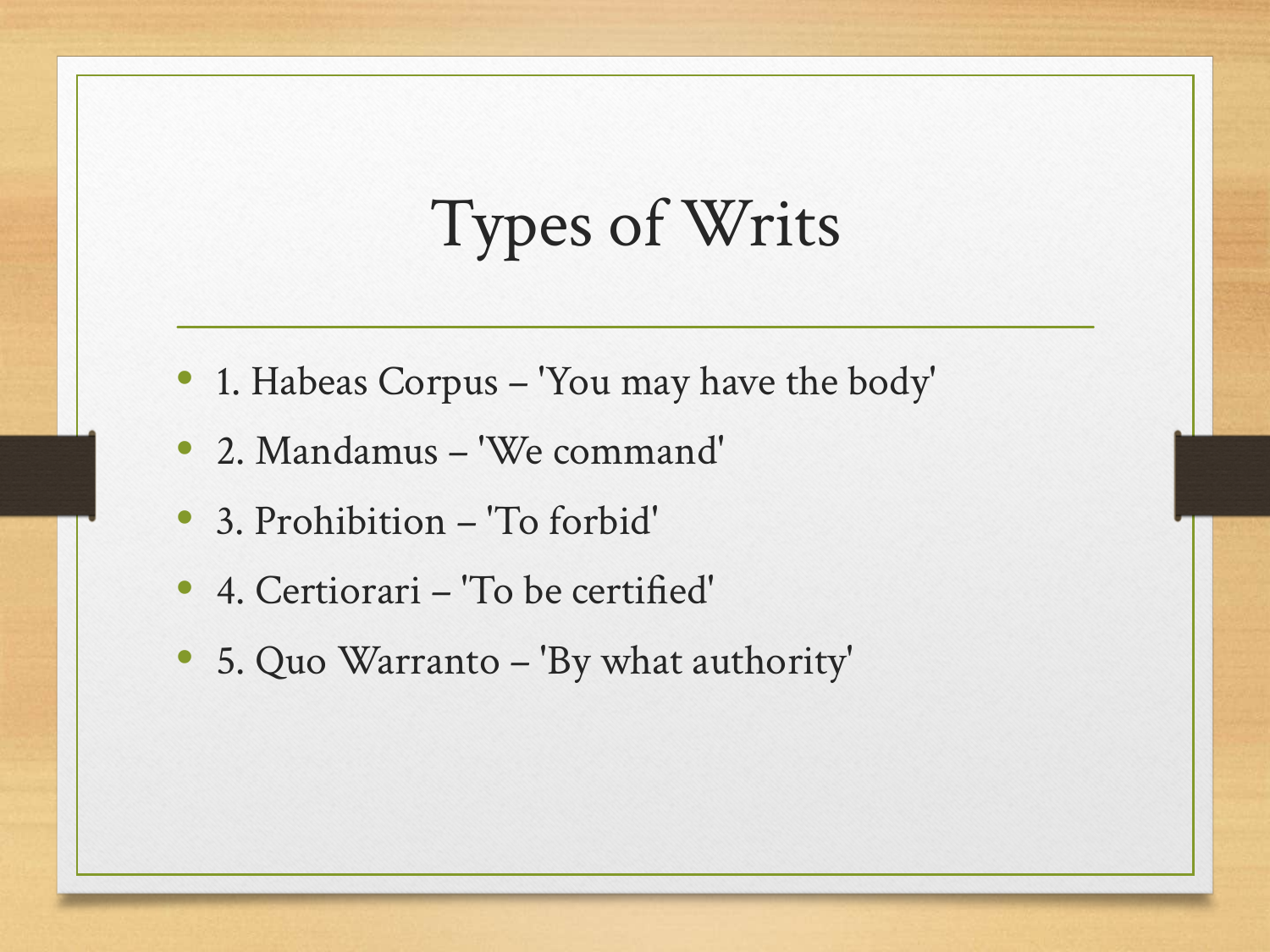

# Types of Writs
1. Habeas Corpus – 'You may have the body'
2. Mandamus – 'We command'
3. Prohibition – 'To forbid'
4. Certiorari – 'To be certified'
5. Quo Warranto – 'By what authority'